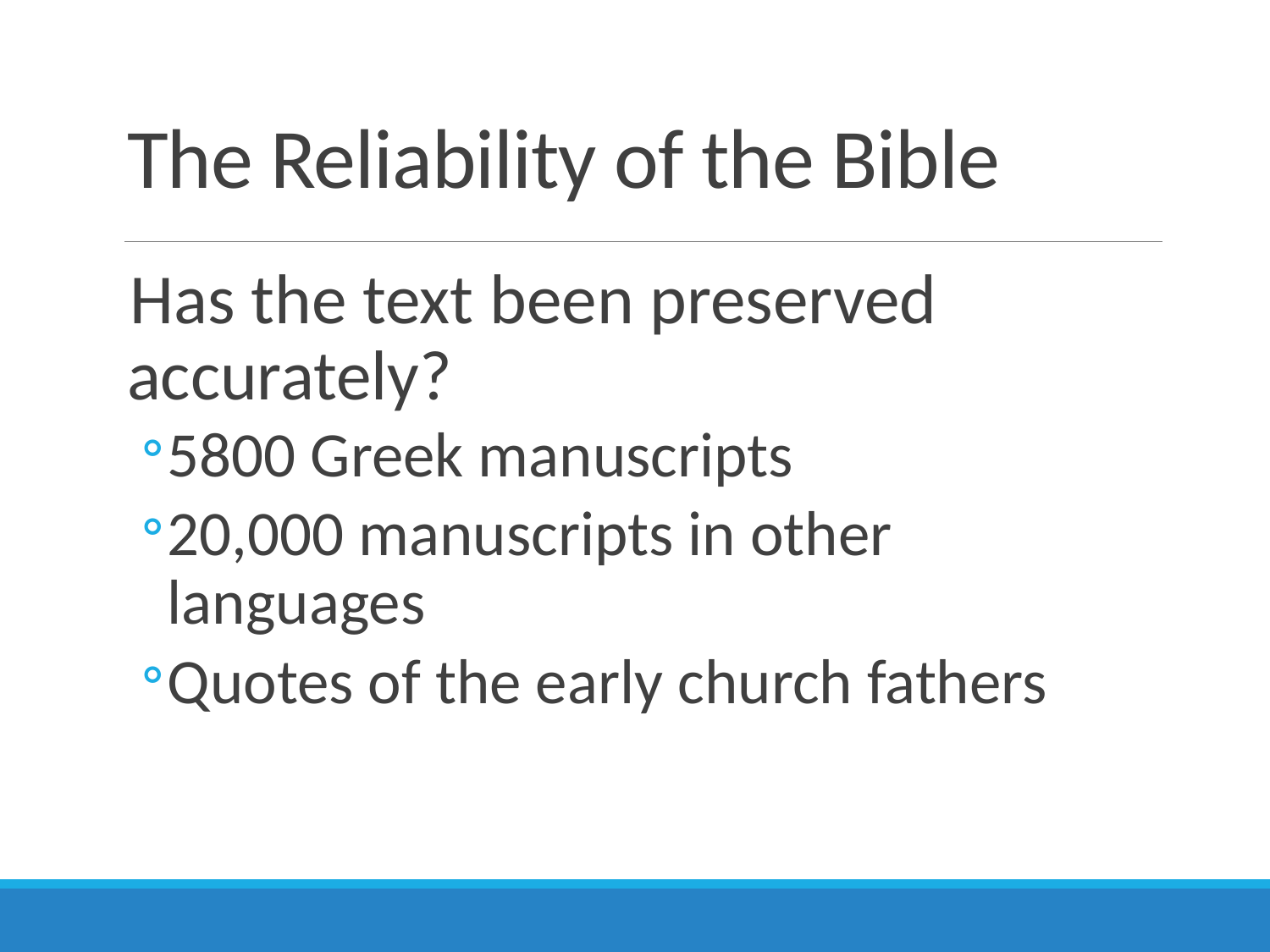

# The Reliability of the Bible
Has the text been preserved accurately?
5800 Greek manuscripts
20,000 manuscripts in other languages
Quotes of the early church fathers